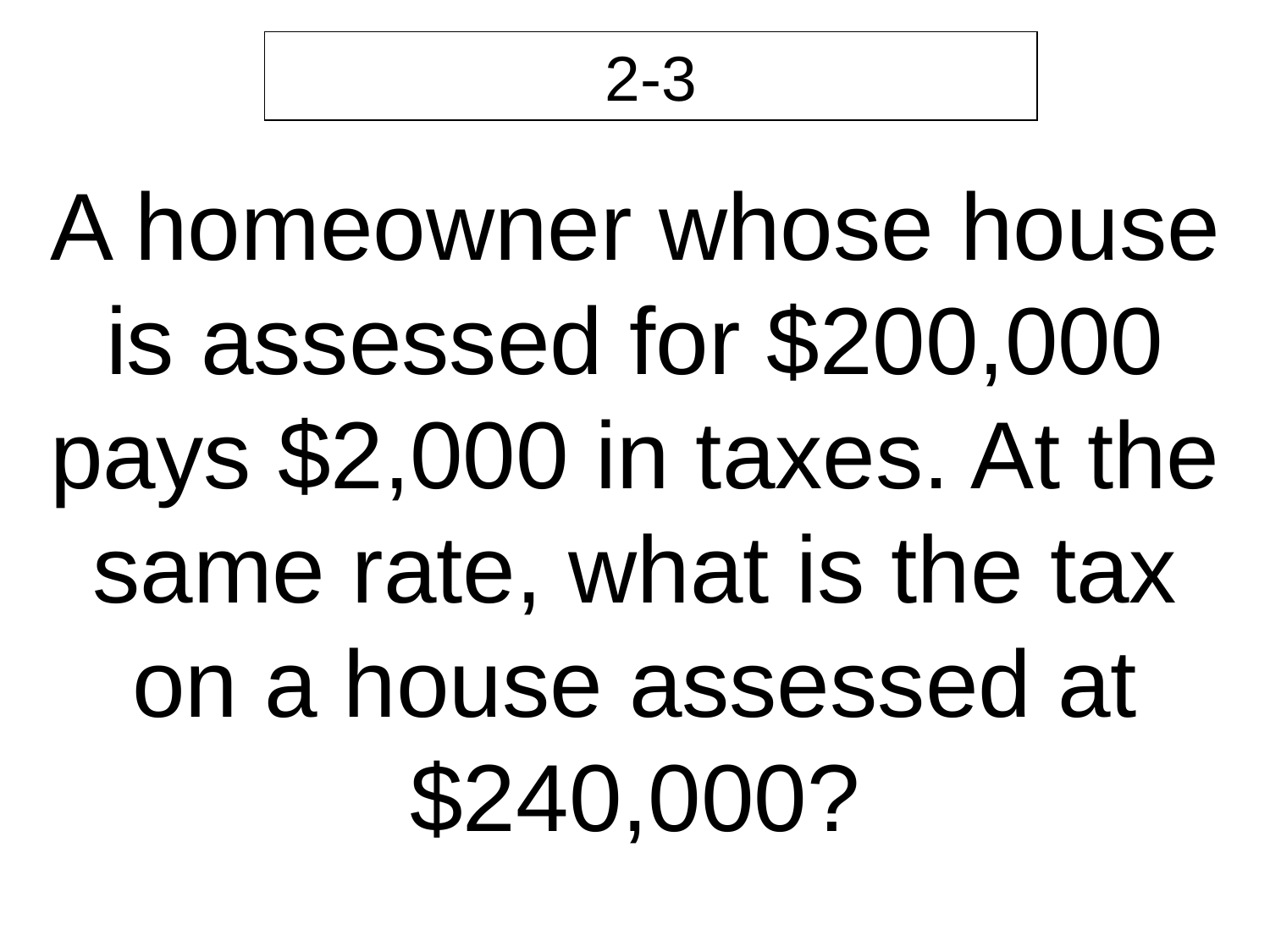

2-3
A homeowner whose house is assessed for $200,000 pays $2,000 in taxes. At the same rate, what is the tax on a house assessed at $240,000?